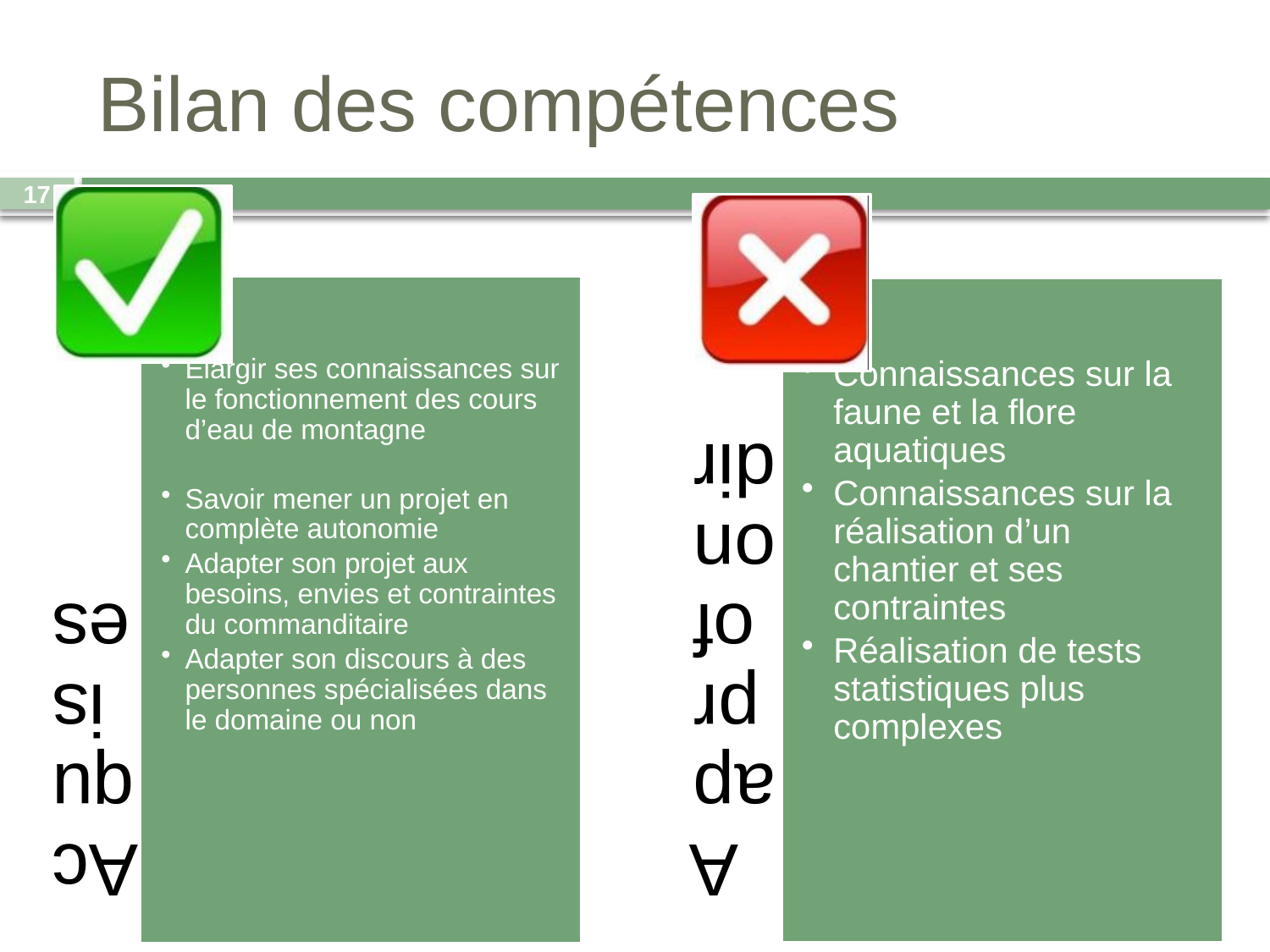

# Bilan des compétences
17
Acquises
Elargir ses connaissances sur le fonctionnement des cours d’eau de montagne

Savoir mener un projet en complète autonomie
Adapter son projet aux besoins, envies et contraintes du commanditaire
Adapter son discours à des personnes spécialisées dans le domaine ou non
A approfondir
Connaissances sur la faune et la flore aquatiques
Connaissances sur la réalisation d’un chantier et ses contraintes
Réalisation de tests statistiques plus complexes